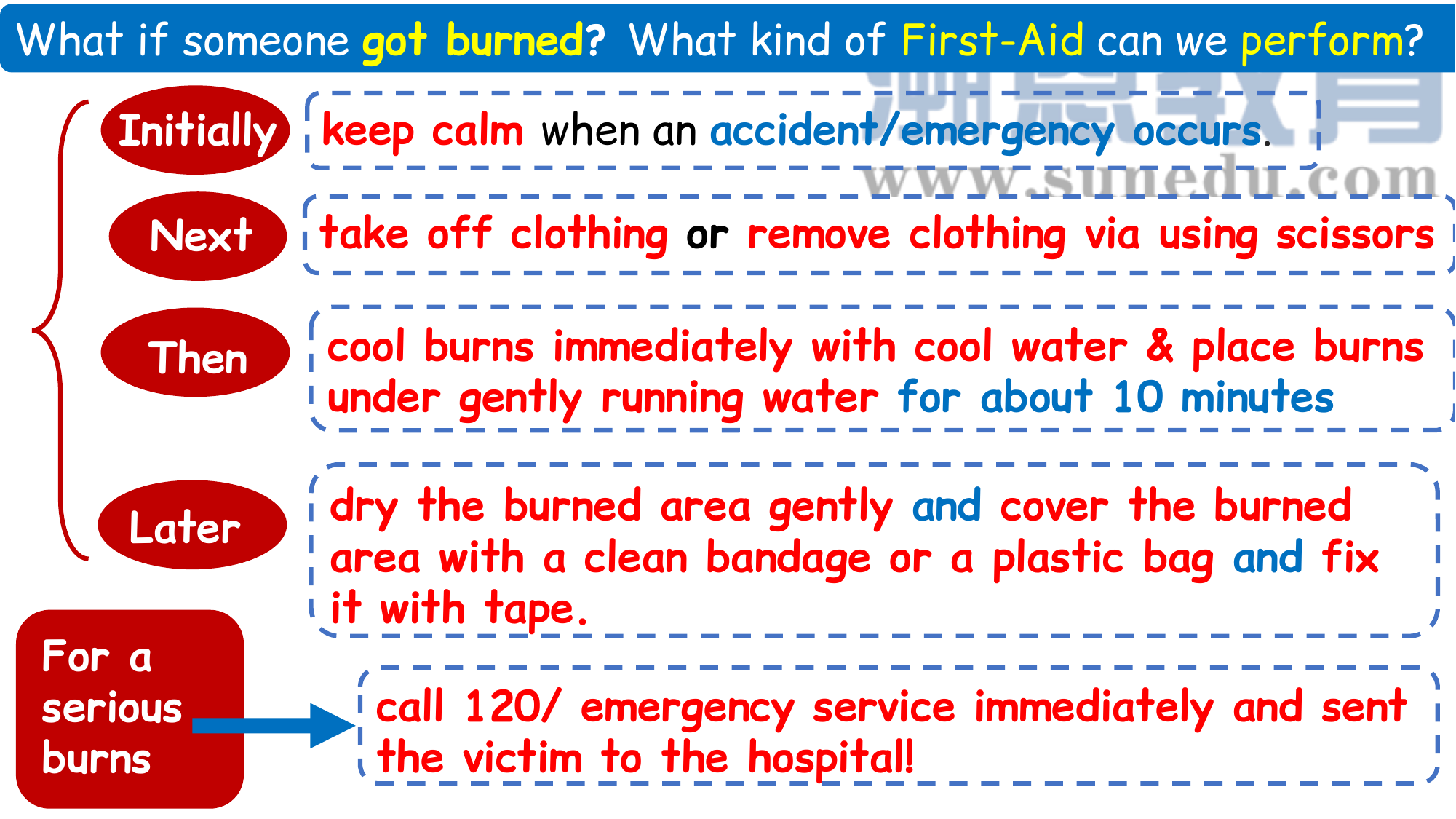

What if someone got burned? What kind of First-Aid can we perform?

keep calm when an accident/emergency occurs.
Initially

take off clothing or remove clothing via using scissors
Next
cool burns immediately with cool water & place burns under gently running water for about 10 minutes

Then
dry the burned area gently and cover the burned area with a clean bandage or a plastic bag and fix it with tape.

Later

For a serious burns
call 120/ emergency service immediately and sent the victim to the hospital!